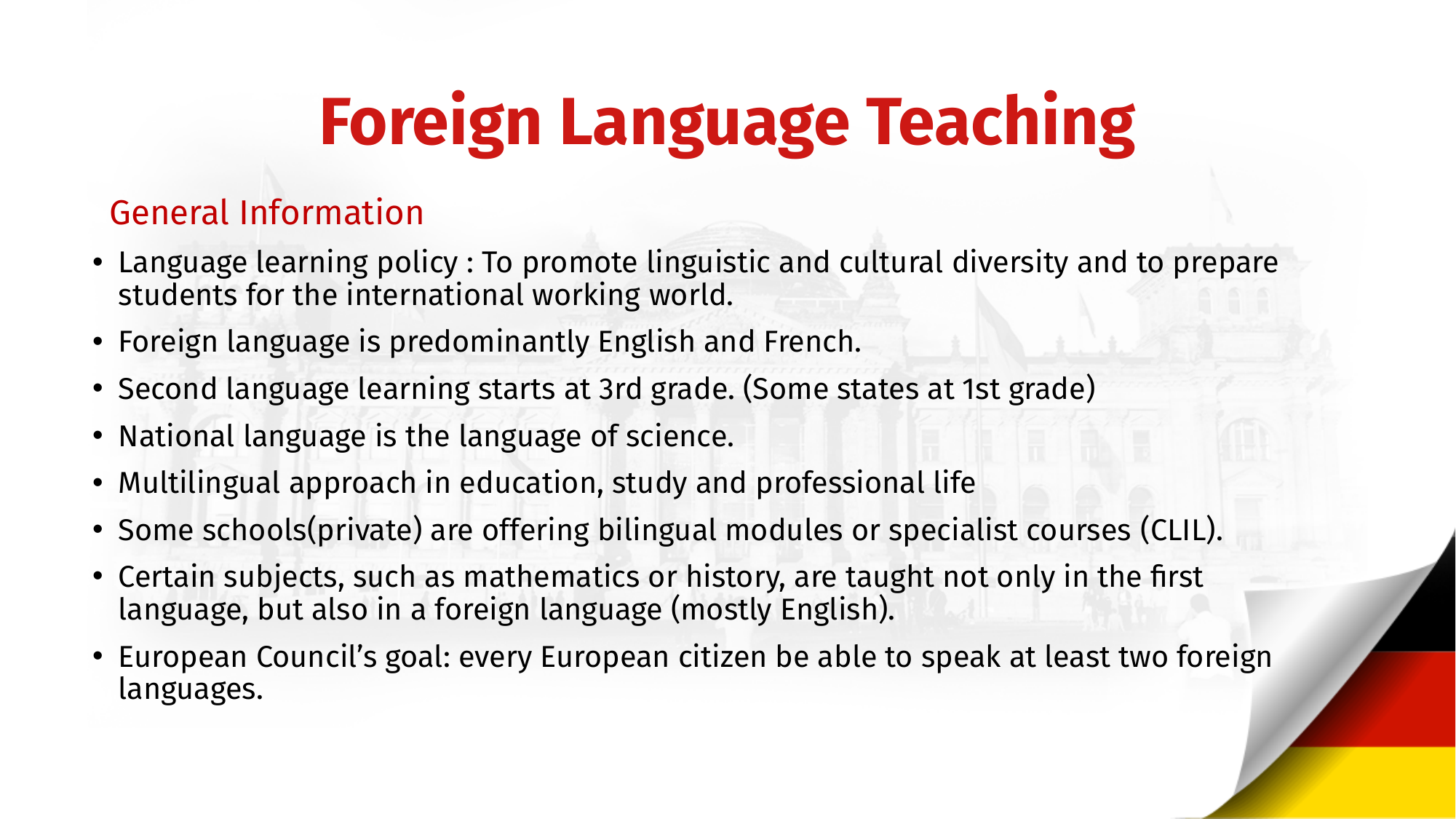

# Foreign Language Teaching
  General Information
Language learning policy : To promote linguistic and cultural diversity and to prepare students for the international working world.
Foreign language is predominantly English and French.
Second language learning starts at 3rd grade. (Some states at 1st grade)
National language is the language of science.
Multilingual approach in education, study and professional life
Some schools(private) are offering bilingual modules or specialist courses (CLIL).
Certain subjects, such as mathematics or history, are taught not only in the first language, but also in a foreign language (mostly English).
European Council’s goal: every European citizen be able to speak at least two foreign languages.